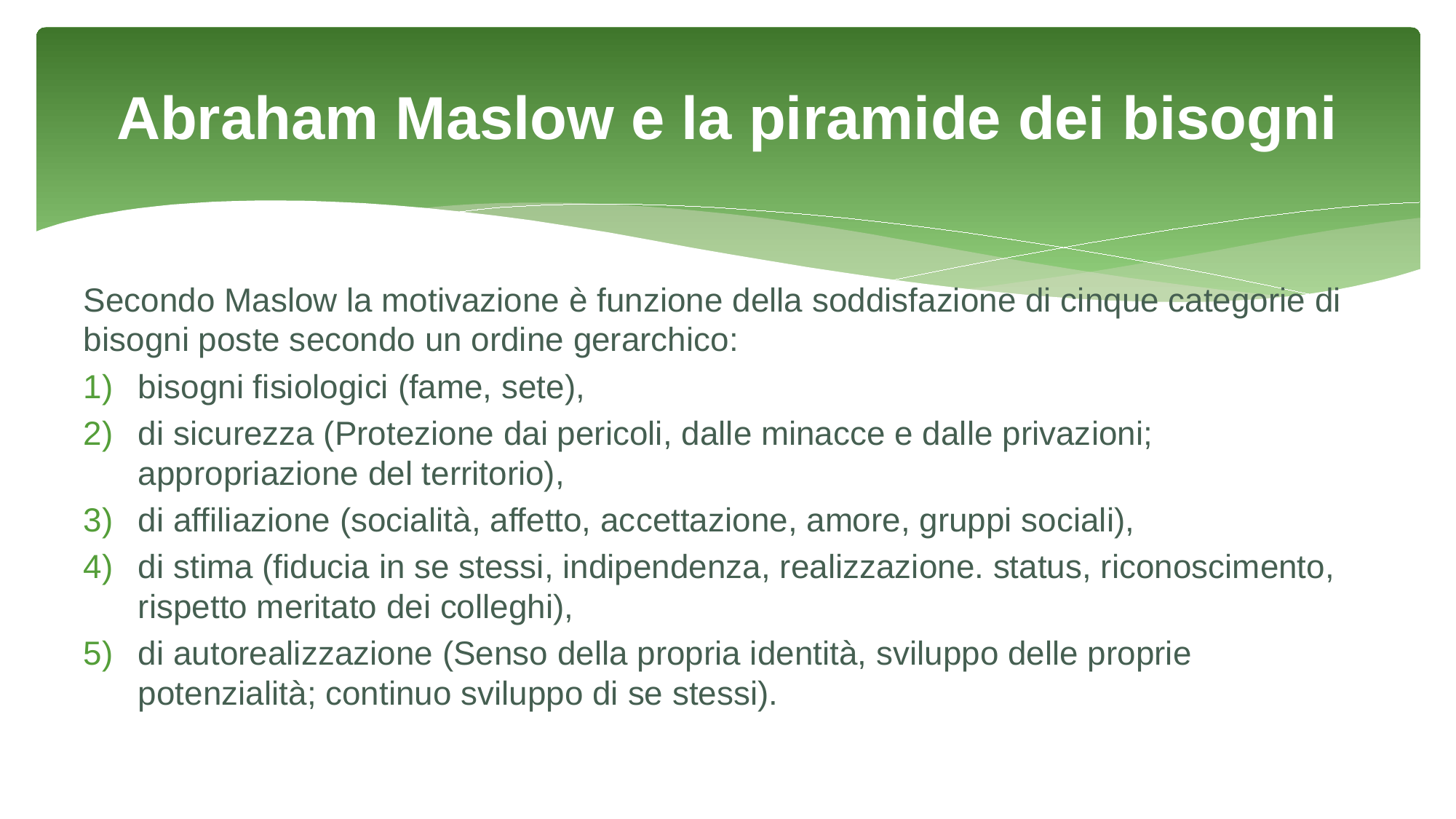

# Abraham Maslow e la piramide dei bisogni

Secondo Maslow la motivazione è funzione della soddisfazione di cinque categorie di bisogni poste secondo un ordine gerarchico:
bisogni fisiologici (fame, sete),
di sicurezza (Protezione dai pericoli, dalle minacce e dalle privazioni; appropriazione del territorio),
di affiliazione (socialità, affetto, accettazione, amore, gruppi sociali),
di stima (fiducia in se stessi, indipendenza, realizzazione. status, riconoscimento, rispetto meritato dei colleghi),
di autorealizzazione (Senso della propria identità, sviluppo delle proprie potenzialità; continuo sviluppo di se stessi).